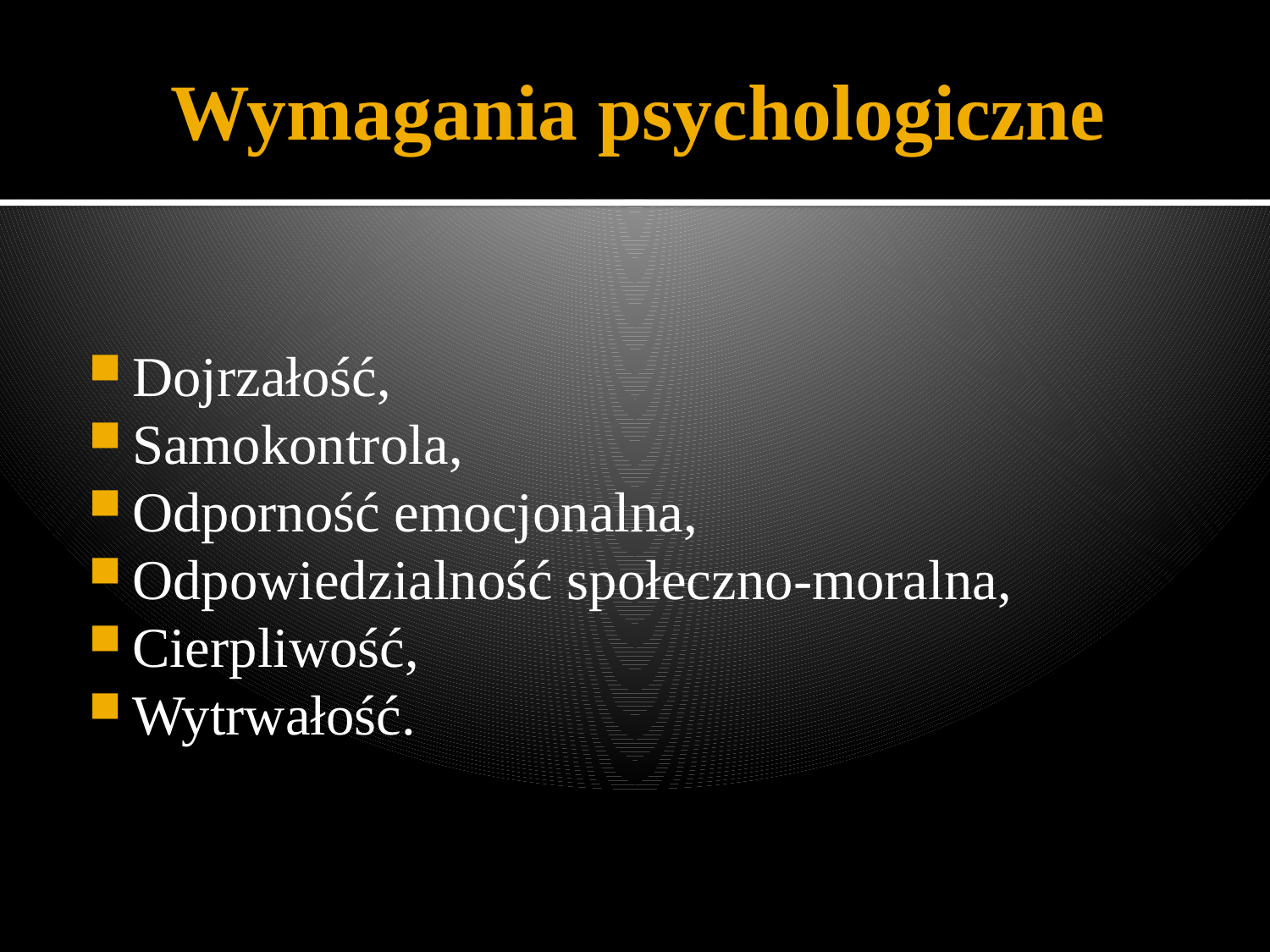

# Wymagania psychologiczne
Dojrzałość,
Samokontrola,
Odporność emocjonalna,
Odpowiedzialność społeczno-moralna,
Cierpliwość,
Wytrwałość.